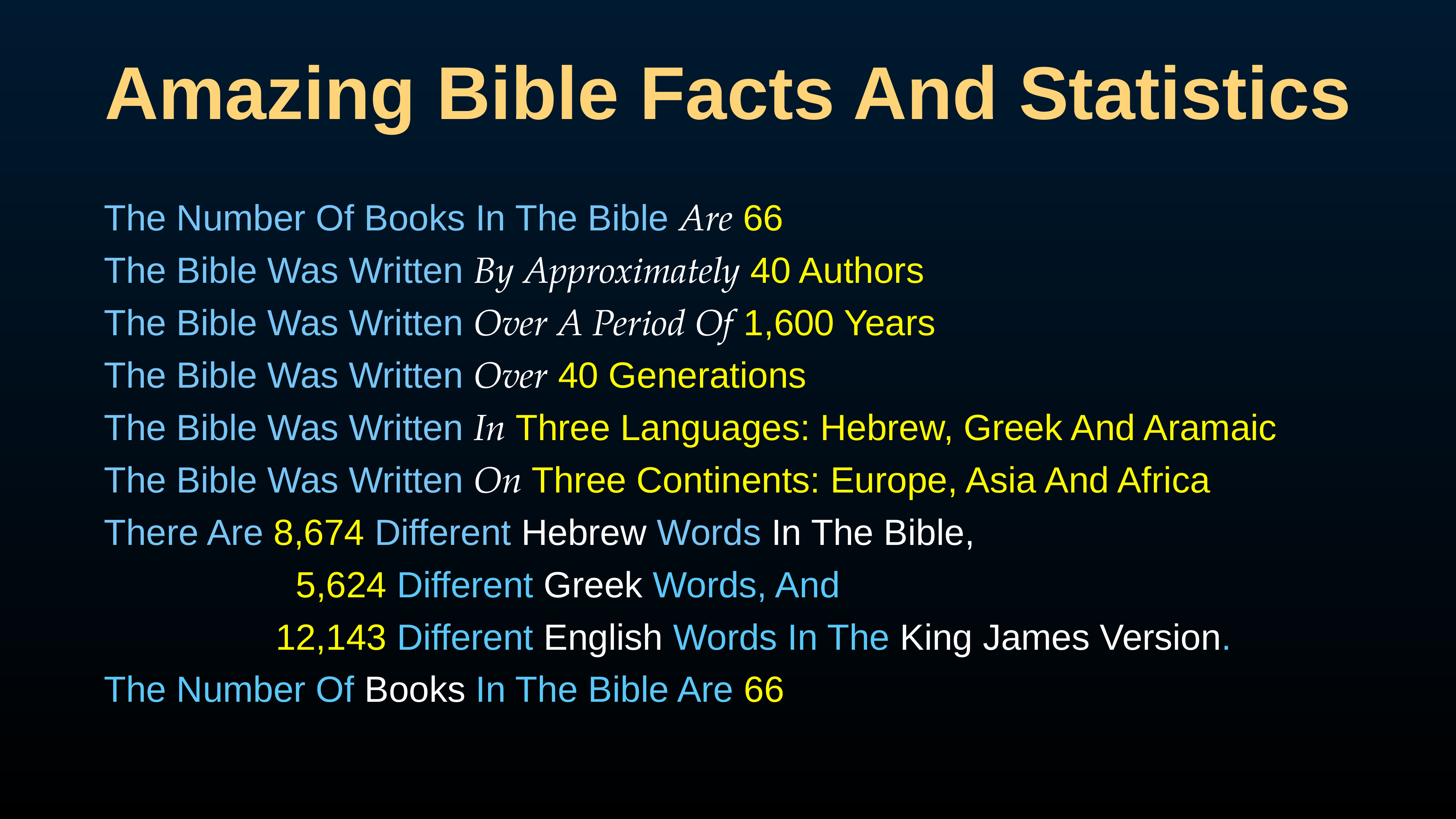

Amazing Bible Facts And Statistics
The Number Of Books In The Bible Are 66
The Bible Was Written By Approximately 40 Authors
The Bible Was Written Over A Period Of 1,600 Years
The Bible Was Written Over 40 Generations
The Bible Was Written In Three Languages: Hebrew, Greek And Aramaic
The Bible Was Written On Three Continents: Europe, Asia And Africa
There Are 8,674 Different Hebrew Words In The Bible,
                   5,624 Different Greek Words, And
                 12,143 Different English Words In The King James Version.
The Number Of Books In The Bible Are 66